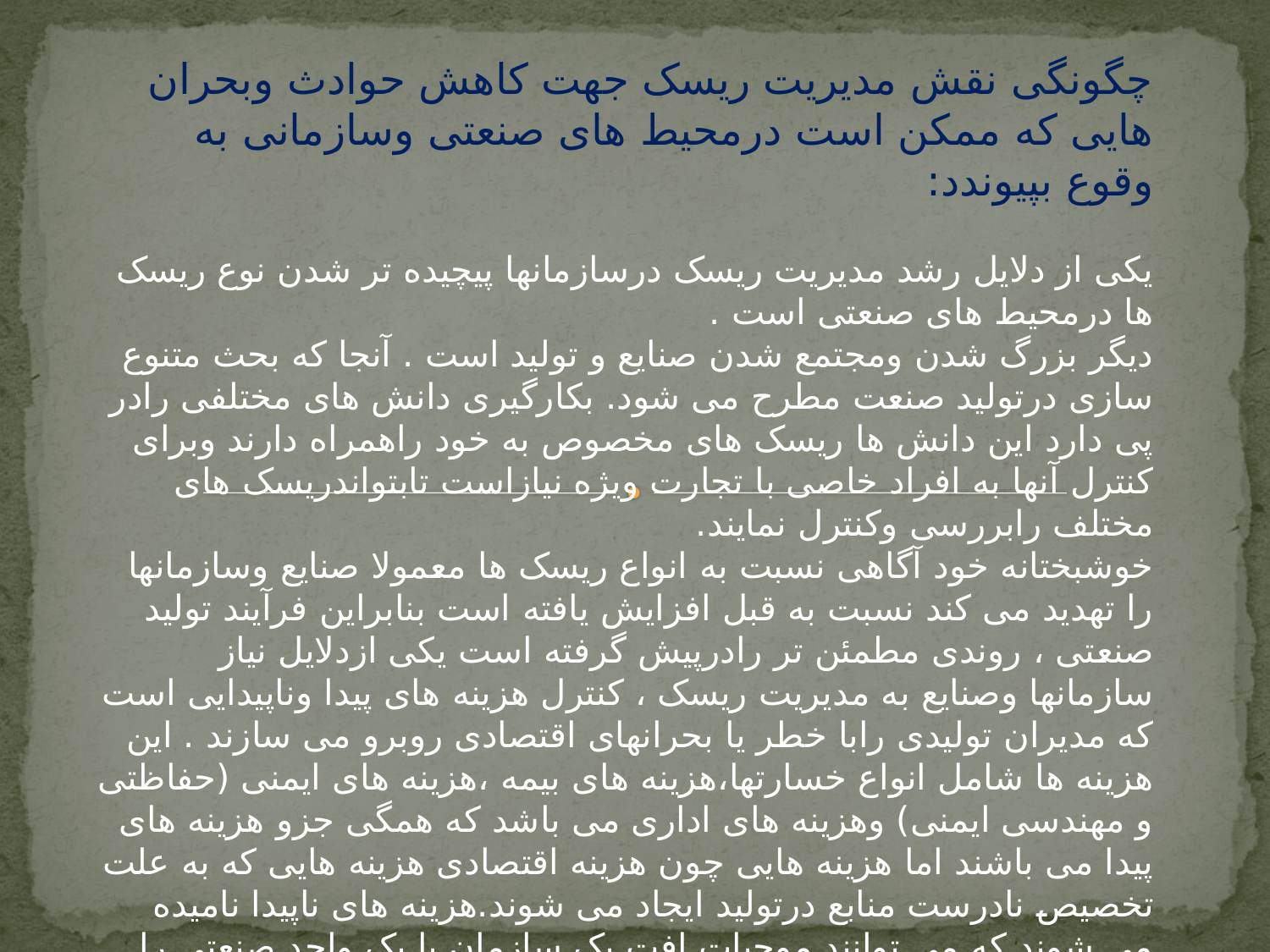

چگونگی نقش مدیریت ریسک جهت کاهش حوادث وبحران هایی که ممکن است درمحیط های صنعتی وسازمانی به وقوع بپیوندد:

یکی از دلایل رشد مدیریت ریسک درسازمانها پیچیده تر شدن نوع ریسک ها درمحیط های صنعتی است .
دیگر بزرگ شدن ومجتمع شدن صنایع و تولید است . آنجا که بحث متنوع سازی درتولید صنعت مطرح می شود. بکارگیری دانش های مختلفی رادر پی دارد این دانش ها ریسک های مخصوص به خود راهمراه دارند وبرای کنترل آنها به افراد خاصی با تجارت ویژه نیازاست تابتواندریسک های مختلف رابررسی وکنترل نمایند.
خوشبختانه خود آگاهی نسبت به انواع ریسک ها معمولا صنایع وسازمانها را تهدید می کند نسبت به قبل افزایش یافته است بنابراین فرآیند تولید صنعتی ، روندی مطمئن تر رادرپیش گرفته است یکی ازدلایل نیاز سازمانها وصنایع به مدیریت ریسک ، کنترل هزینه های پیدا وناپیدایی است که مدیران تولیدی رابا خطر یا بحرانهای اقتصادی روبرو می سازند . این هزینه ها شامل انواع خسارتها،هزینه های بیمه ،هزینه های ایمنی (حفاظتی و مهندسی ایمنی) وهزینه های اداری می باشد که همگی جزو هزینه های پیدا می باشند اما هزینه هایی چون هزینه اقتصادی هزینه هایی که به علت تخصیص نادرست منابع درتولید ایجاد می شوند.هزینه های ناپیدا نامیده می شوند که می توانند موجبات افت یک سازمان یا یک واحد صنعتی را فراهم آوردطوری که قدرت تصمیم گیری های بهینه رااز مدیرانشان سلب نموده وزمینه های بروز انواع بحران رامهیا می سازد.بنابراین لزوم بکارگیری مدیریت ریسک درسازمان وصنایع ، افزایش می یابد.